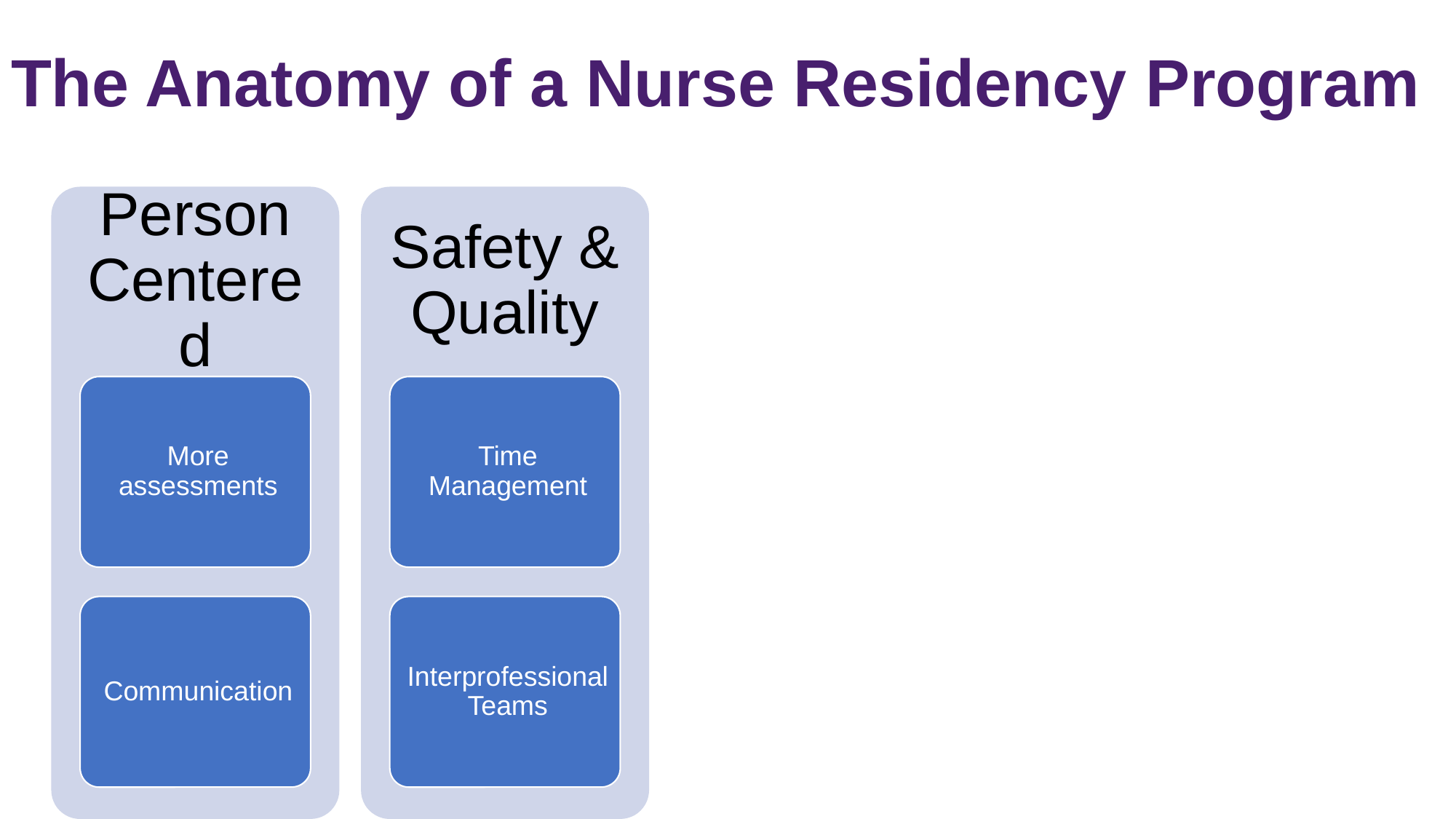

# The Anatomy of a Nurse Residency Program
Person Centered
More assessments
Communication
Safety & Quality
Time Management
Interprofessional Teams